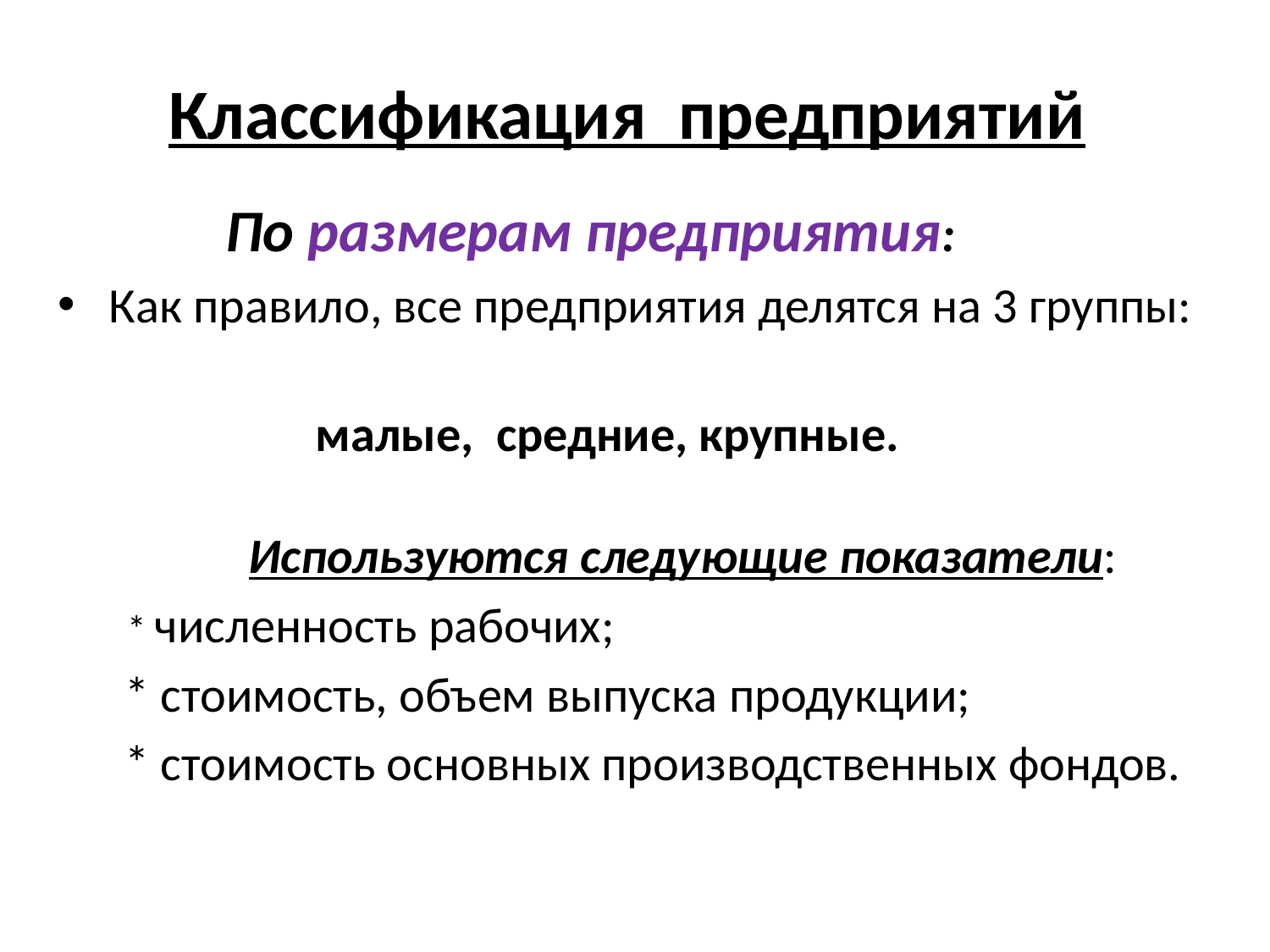

# Классификация  предприятий
               По размерам предприятия:
Как правило, все предприятия делятся на 3 группы:
                       малые,  средние, крупные.

                      Используются следующие показатели:
        * численность рабочих;
      * стоимость, объем выпуска продукции;
      * стоимость основных производственных фондов.